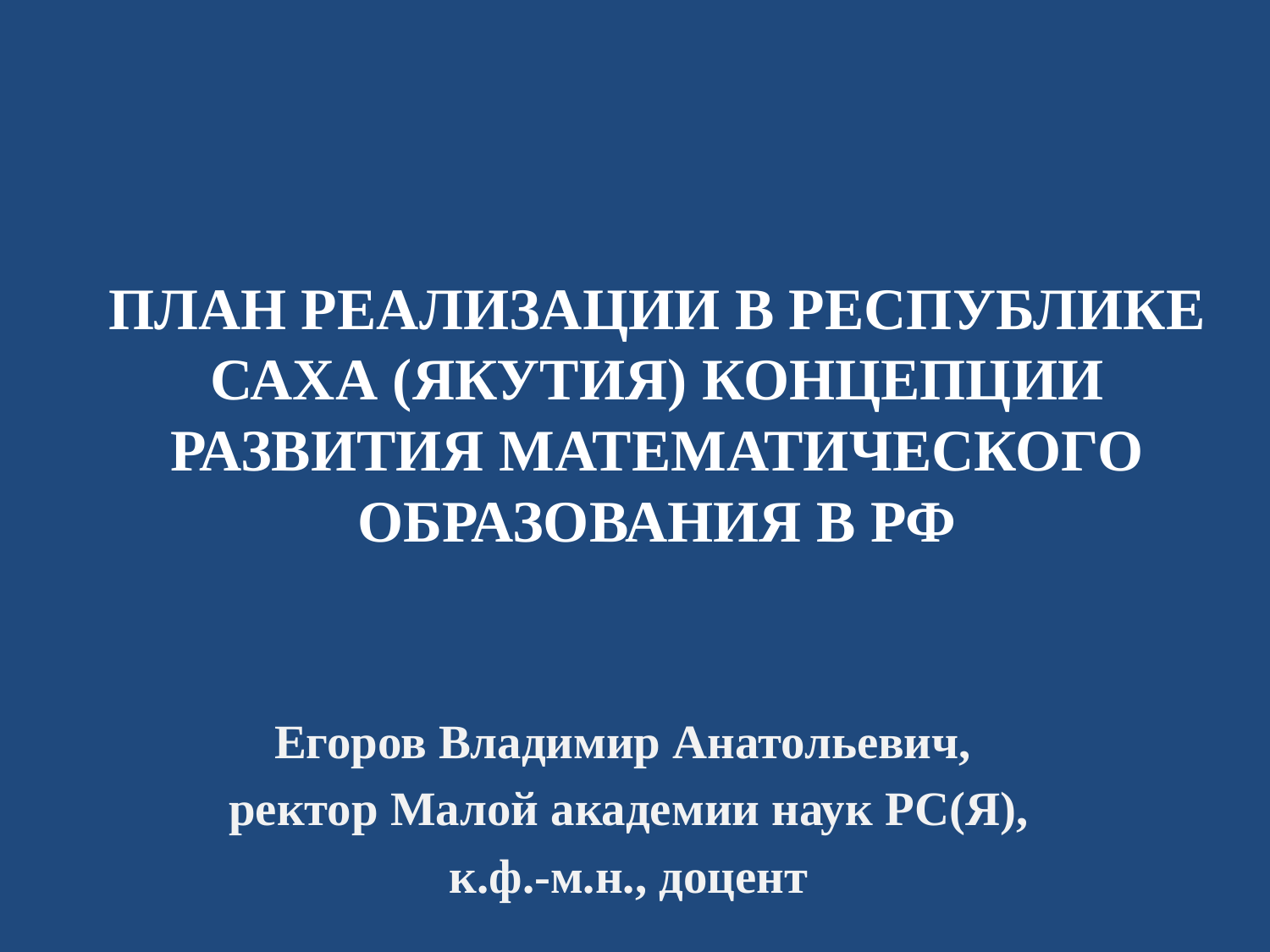

# ПЛАН РЕАЛИЗАЦИИ В РЕСПУБЛИКЕ САХА (ЯКУТИЯ) КОНЦЕПЦИИ РАЗВИТИЯ МАТЕМАТИЧЕСКОГО ОБРАЗОВАНИЯ В РФ
Егоров Владимир Анатольевич,
ректор Малой академии наук РС(Я),
к.ф.-м.н., доцент